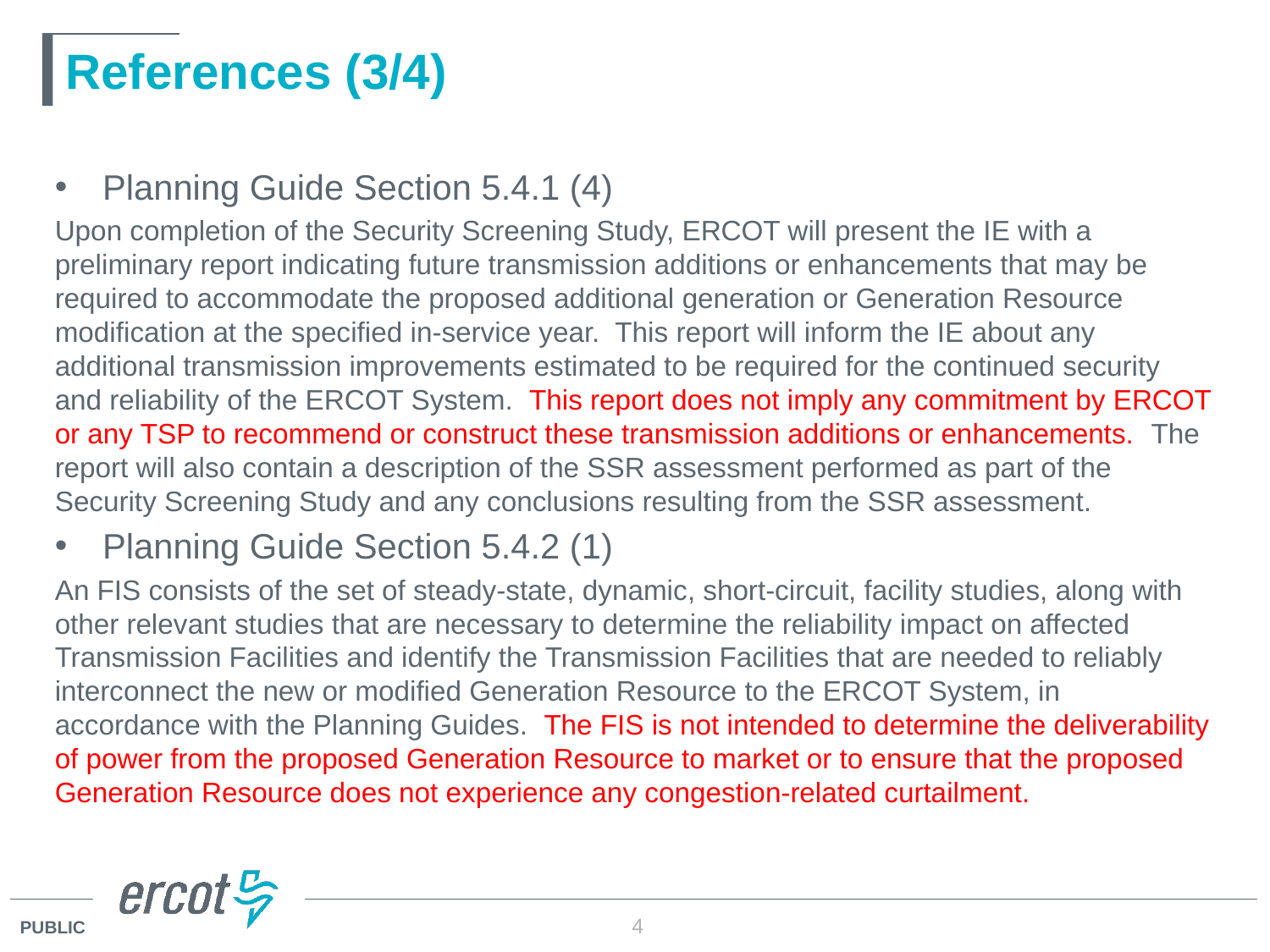

# References (3/4)
Planning Guide Section 5.4.1 (4)
Upon completion of the Security Screening Study, ERCOT will present the IE with a preliminary report indicating future transmission additions or enhancements that may be required to accommodate the proposed additional generation or Generation Resource modification at the specified in-service year.  This report will inform the IE about any additional transmission improvements estimated to be required for the continued security and reliability of the ERCOT System.  This report does not imply any commitment by ERCOT or any TSP to recommend or construct these transmission additions or enhancements.  The report will also contain a description of the SSR assessment performed as part of the Security Screening Study and any conclusions resulting from the SSR assessment.
Planning Guide Section 5.4.2 (1)
An FIS consists of the set of steady-state, dynamic, short-circuit, facility studies, along with other relevant studies that are necessary to determine the reliability impact on affected Transmission Facilities and identify the Transmission Facilities that are needed to reliably interconnect the new or modified Generation Resource to the ERCOT System, in accordance with the Planning Guides.  The FIS is not intended to determine the deliverability of power from the proposed Generation Resource to market or to ensure that the proposed Generation Resource does not experience any congestion-related curtailment.
4